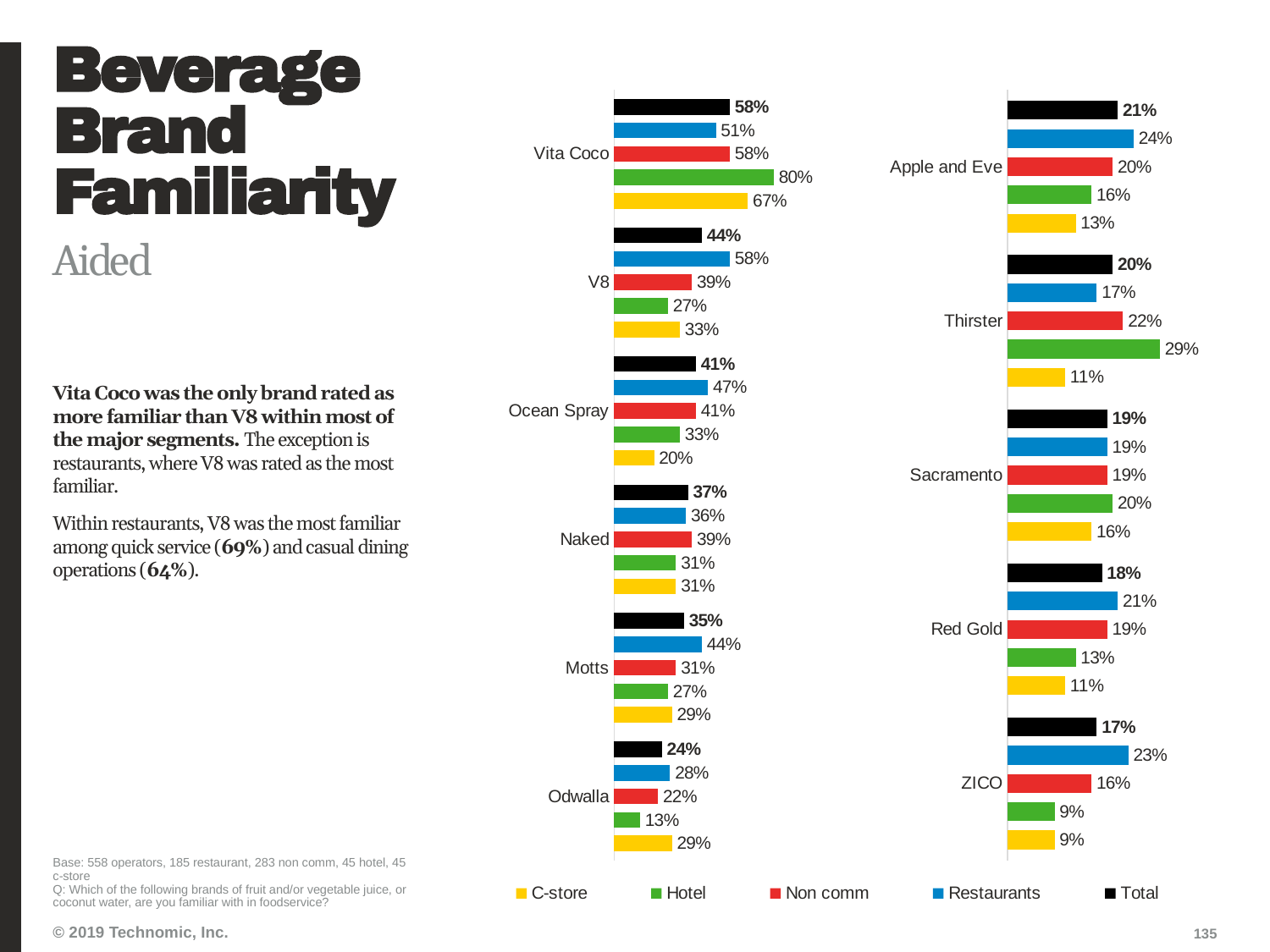

# Beverage Brand Familiarity

### Chart

| Category | Total | Restaurants | Non comm | Hotel | C-store |
|---|---|---|---|---|---|
| Vita Coco | 0.58 | 0.51 | 0.58 | 0.8 | 0.67 |
| V8 | 0.44 | 0.58 | 0.39 | 0.27 | 0.33 |
| Ocean Spray | 0.41 | 0.47 | 0.41 | 0.33 | 0.2 |
| Naked | 0.37 | 0.36 | 0.39 | 0.31 | 0.31 |
| Motts | 0.35 | 0.44 | 0.31 | 0.27 | 0.29 |
| Odwalla | 0.24 | 0.28 | 0.22 | 0.13 | 0.29 |

### Chart

| Category | Total | Restaurants | Non comm | Hotel | C-store |
|---|---|---|---|---|---|
| Apple and Eve | 0.21 | 0.24 | 0.2 | 0.16 | 0.13 |
| Thirster | 0.2 | 0.17 | 0.22 | 0.29 | 0.11 |
| Sacramento | 0.19 | 0.19 | 0.19 | 0.2 | 0.16 |
| Red Gold | 0.18 | 0.21 | 0.19 | 0.13 | 0.11 |
| ZICO | 0.17 | 0.23 | 0.16 | 0.09 | 0.09 |
Aided
Vita Coco was the only brand rated as more familiar than V8 within most of the major segments. The exception is restaurants, where V8 was rated as the most familiar.
Within restaurants, V8 was the most familiar among quick service (69%) and casual dining operations (64%).

Base: 558 operators, 185 restaurant, 283 non comm, 45 hotel, 45 c-store
Q: Which of the following brands of fruit and/or vegetable juice, or coconut water, are you familiar with in foodservice?
135